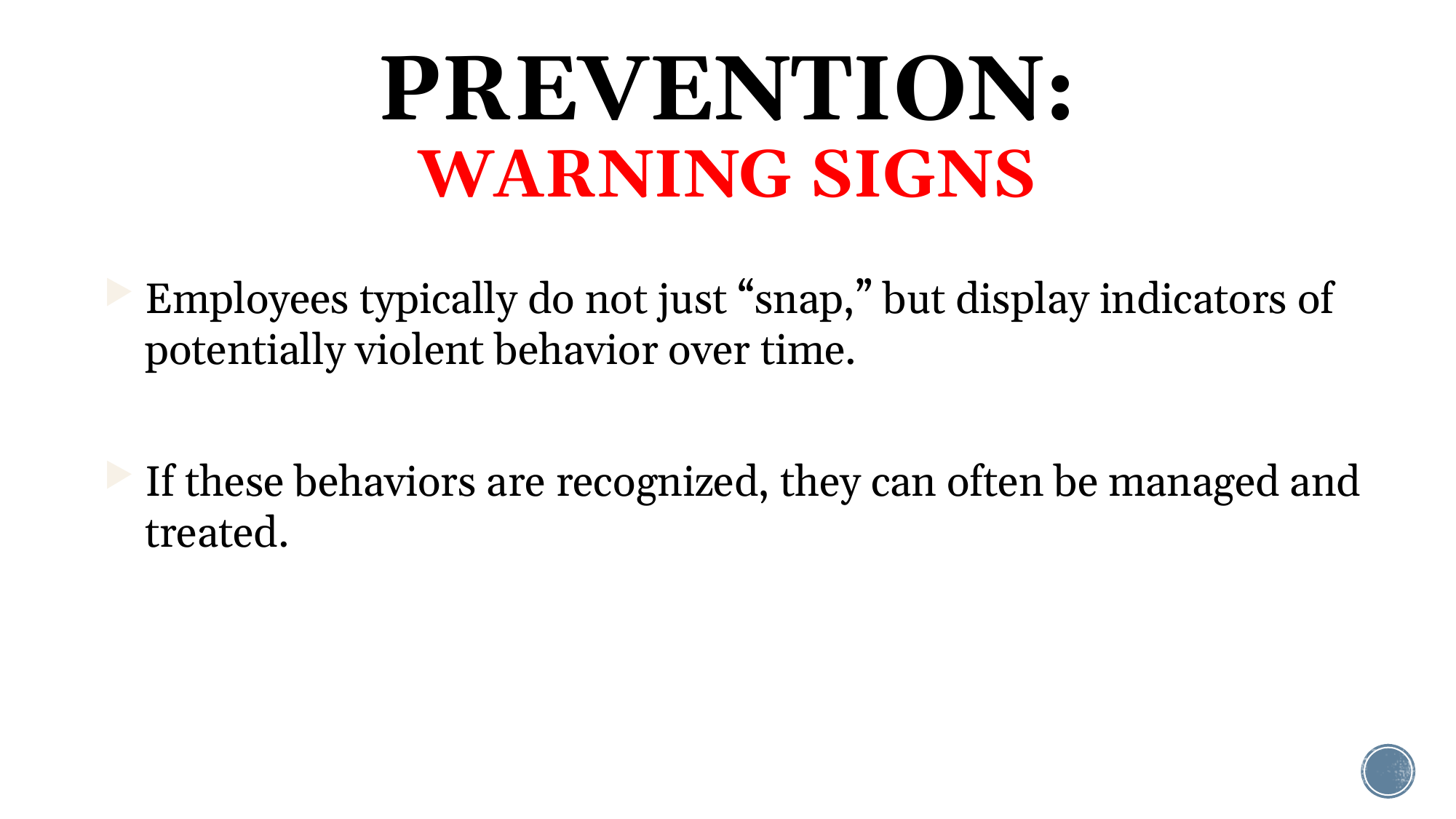

# PREVENTION: WARNING SIGNS

Employees typically do not just “snap,” but display indicators of potentially violent behavior over time.

If these behaviors are recognized, they can often be managed and treated.